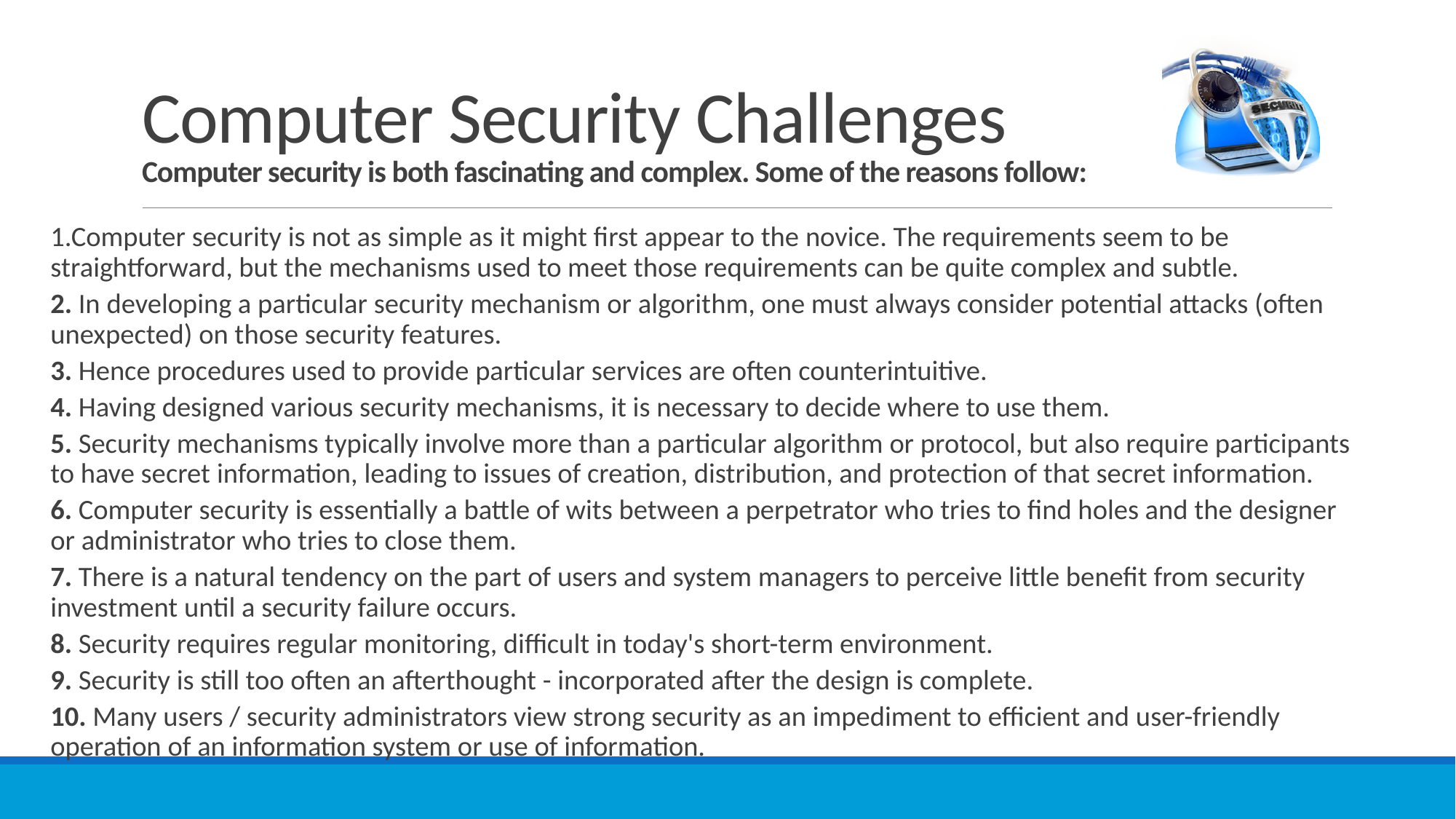

# Computer Security Challenges Computer security is both fascinating and complex. Some of the reasons follow:
1.Computer security is not as simple as it might first appear to the novice. The requirements seem to be straightforward, but the mechanisms used to meet those requirements can be quite complex and subtle.
2. In developing a particular security mechanism or algorithm, one must always consider potential attacks (often unexpected) on those security features.
3. Hence procedures used to provide particular services are often counterintuitive.
4. Having designed various security mechanisms, it is necessary to decide where to use them.
5. Security mechanisms typically involve more than a particular algorithm or protocol, but also require participants to have secret information, leading to issues of creation, distribution, and protection of that secret information.
6. Computer security is essentially a battle of wits between a perpetrator who tries to find holes and the designer or administrator who tries to close them.
7. There is a natural tendency on the part of users and system managers to perceive little benefit from security investment until a security failure occurs.
8. Security requires regular monitoring, difficult in today's short-term environment.
9. Security is still too often an afterthought - incorporated after the design is complete.
10. Many users / security administrators view strong security as an impediment to efficient and user-friendly operation of an information system or use of information.